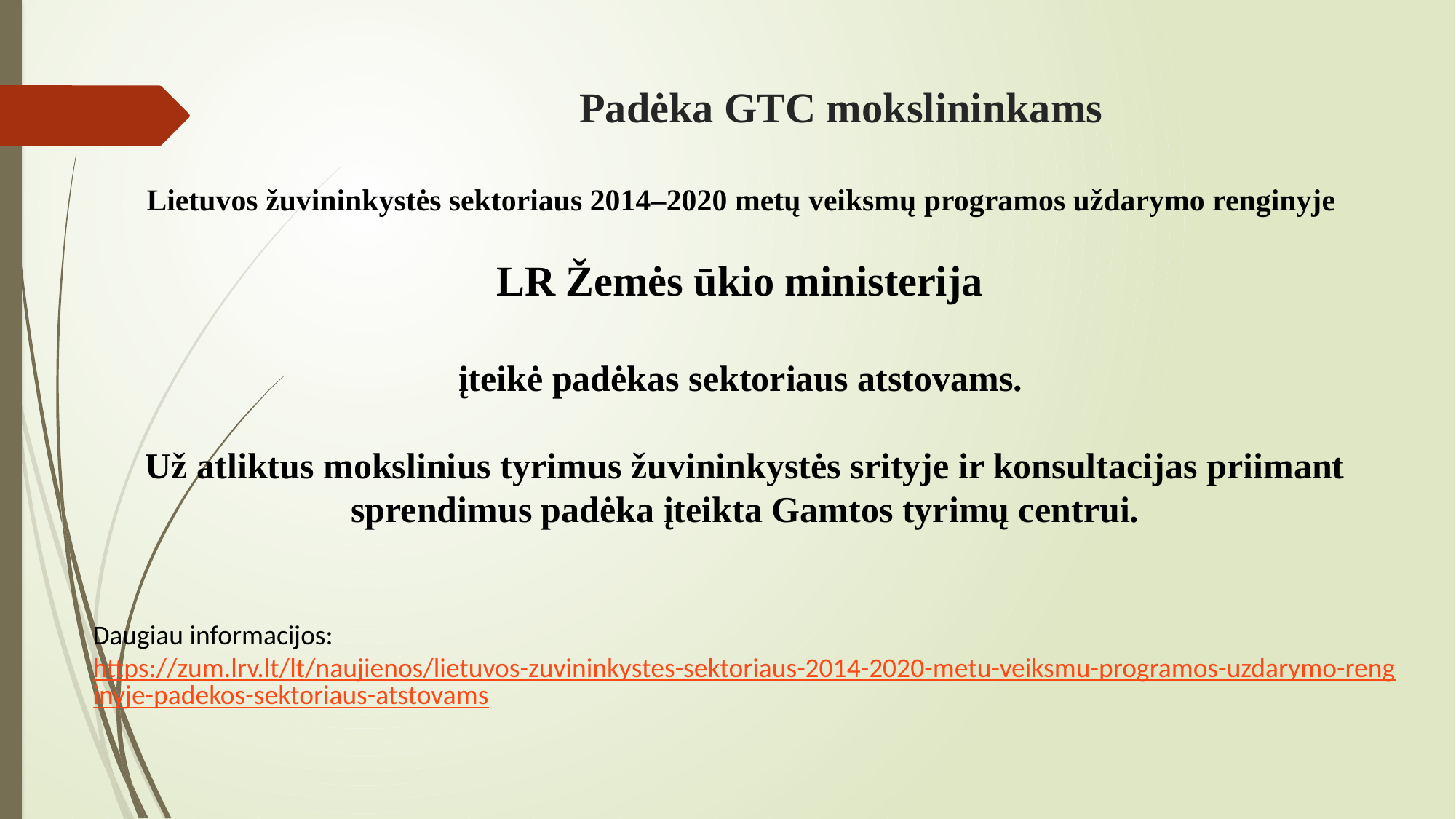

# Padėka GTC mokslininkams
Lietuvos žuvininkystės sektoriaus 2014–2020 metų veiksmų programos uždarymo renginyje

LR Žemės ūkio ministerija

įteikė padėkas sektoriaus atstovams.

Už atliktus mokslinius tyrimus žuvininkystės srityje ir konsultacijas priimant sprendimus padėka įteikta Gamtos tyrimų centrui.

Daugiau informacijos: https://zum.lrv.lt/lt/naujienos/lietuvos-zuvininkystes-sektoriaus-2014-2020-metu-veiksmu-programos-uzdarymo-renginyje-padekos-sektoriaus-atstovams